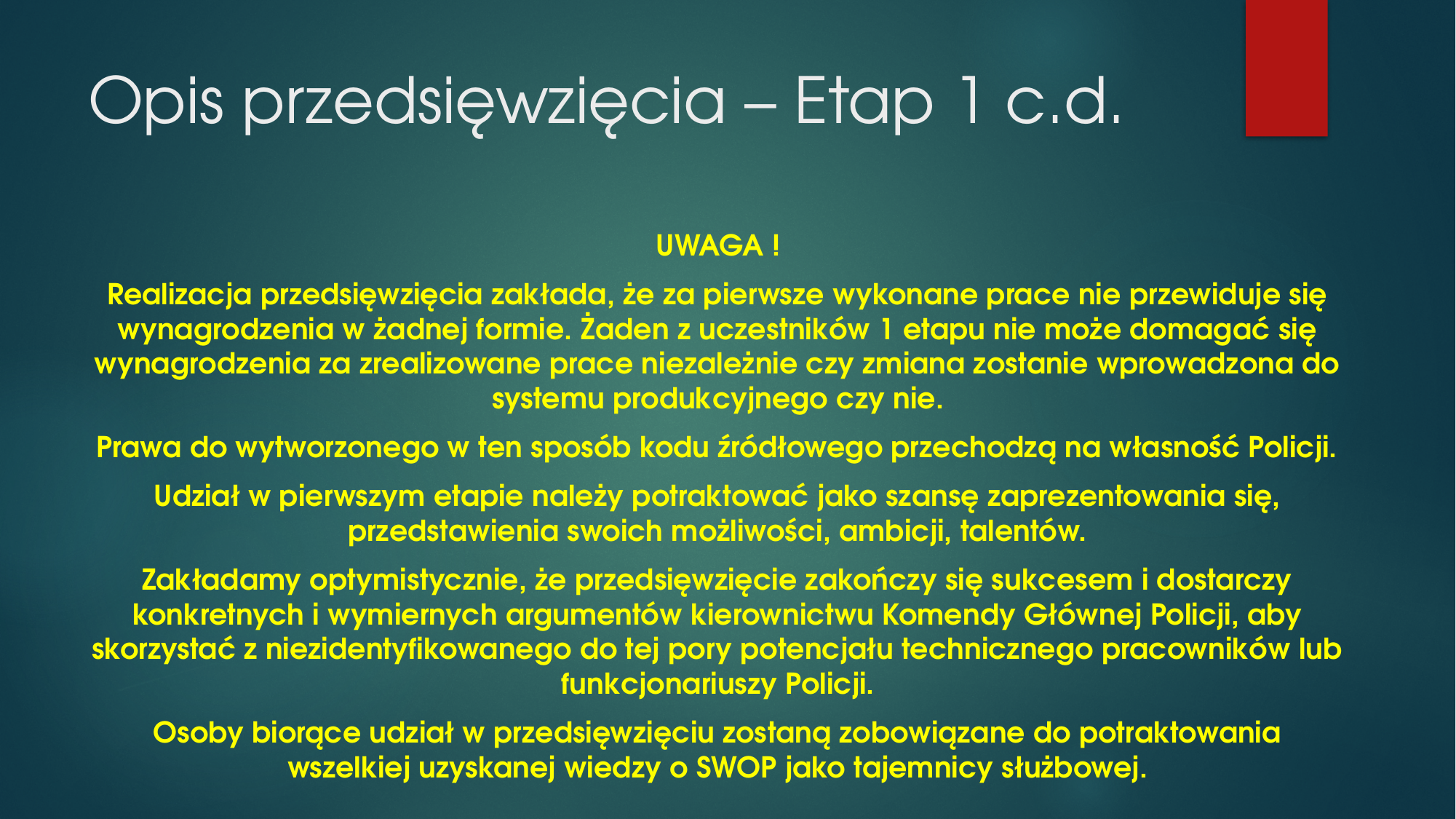

# Opis przedsięwzięcia – Etap 1 c.d.
UWAGA !
Realizacja przedsięwzięcia zakłada, że za pierwsze wykonane prace nie przewiduje się wynagrodzenia w żadnej formie. Żaden z uczestników 1 etapu nie może domagać się wynagrodzenia za zrealizowane prace niezależnie czy zmiana zostanie wprowadzona do systemu produkcyjnego czy nie.
Prawa do wytworzonego w ten sposób kodu źródłowego przechodzą na własność Policji.
Udział w pierwszym etapie należy potraktować jako szansę zaprezentowania się, przedstawienia swoich możliwości, ambicji, talentów.
Zakładamy optymistycznie, że przedsięwzięcie zakończy się sukcesem i dostarczy konkretnych i wymiernych argumentów kierownictwu Komendy Głównej Policji, aby skorzystać z niezidentyfikowanego do tej pory potencjału technicznego pracowników lub funkcjonariuszy Policji.
Osoby biorące udział w przedsięwzięciu zostaną zobowiązane do potraktowania wszelkiej uzyskanej wiedzy o SWOP jako tajemnicy służbowej.